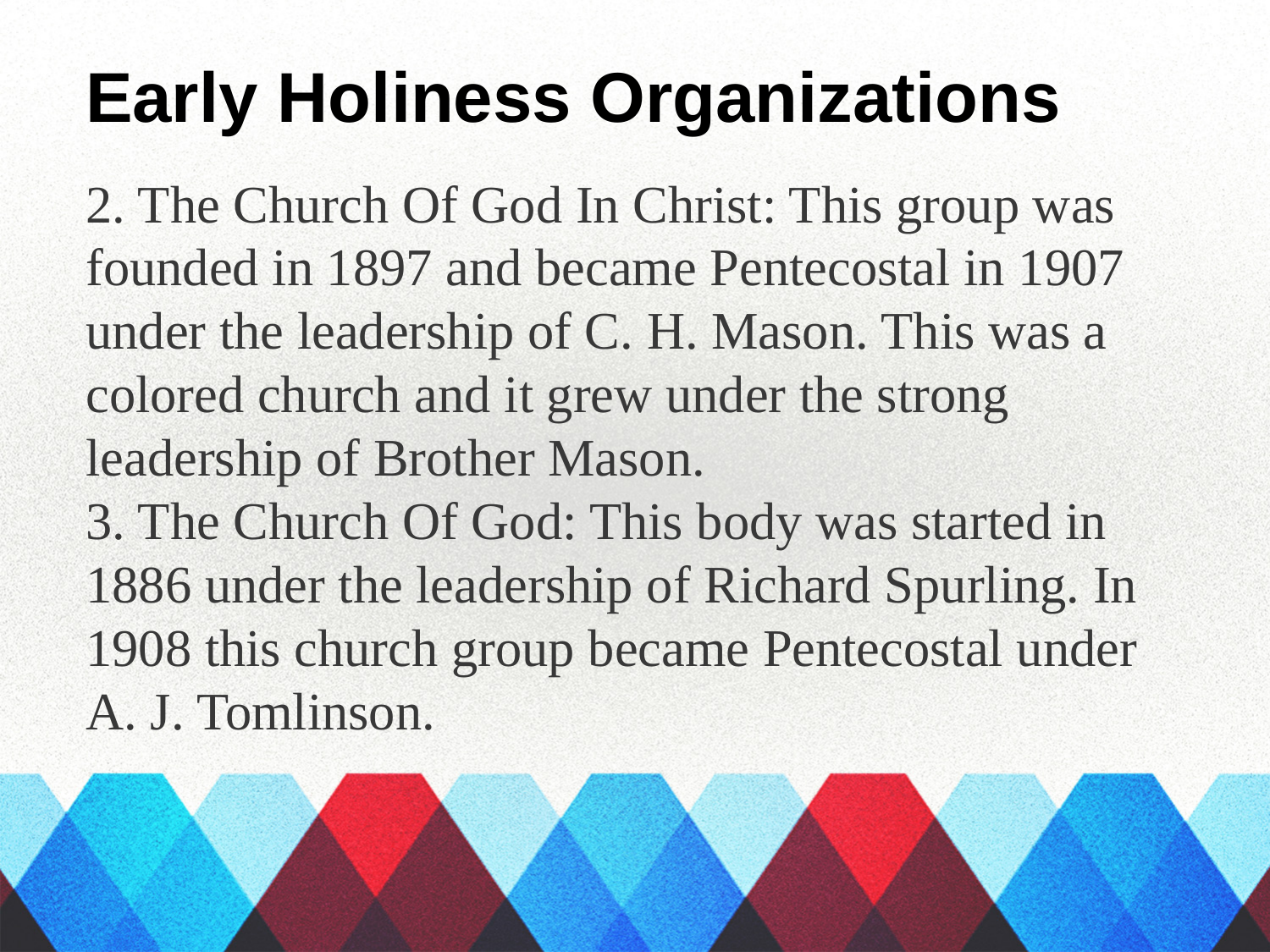

Early Holiness Organizations

2. The Church Of God In Christ: This group was founded in 1897 and became Pentecostal in 1907 under the leadership of C. H. Mason. This was a colored church and it grew under the strong leadership of Brother Mason.
3. The Church Of God: This body was started in 1886 under the leadership of Richard Spurling. In 1908 this church group became Pentecostal under A. J. Tomlinson.